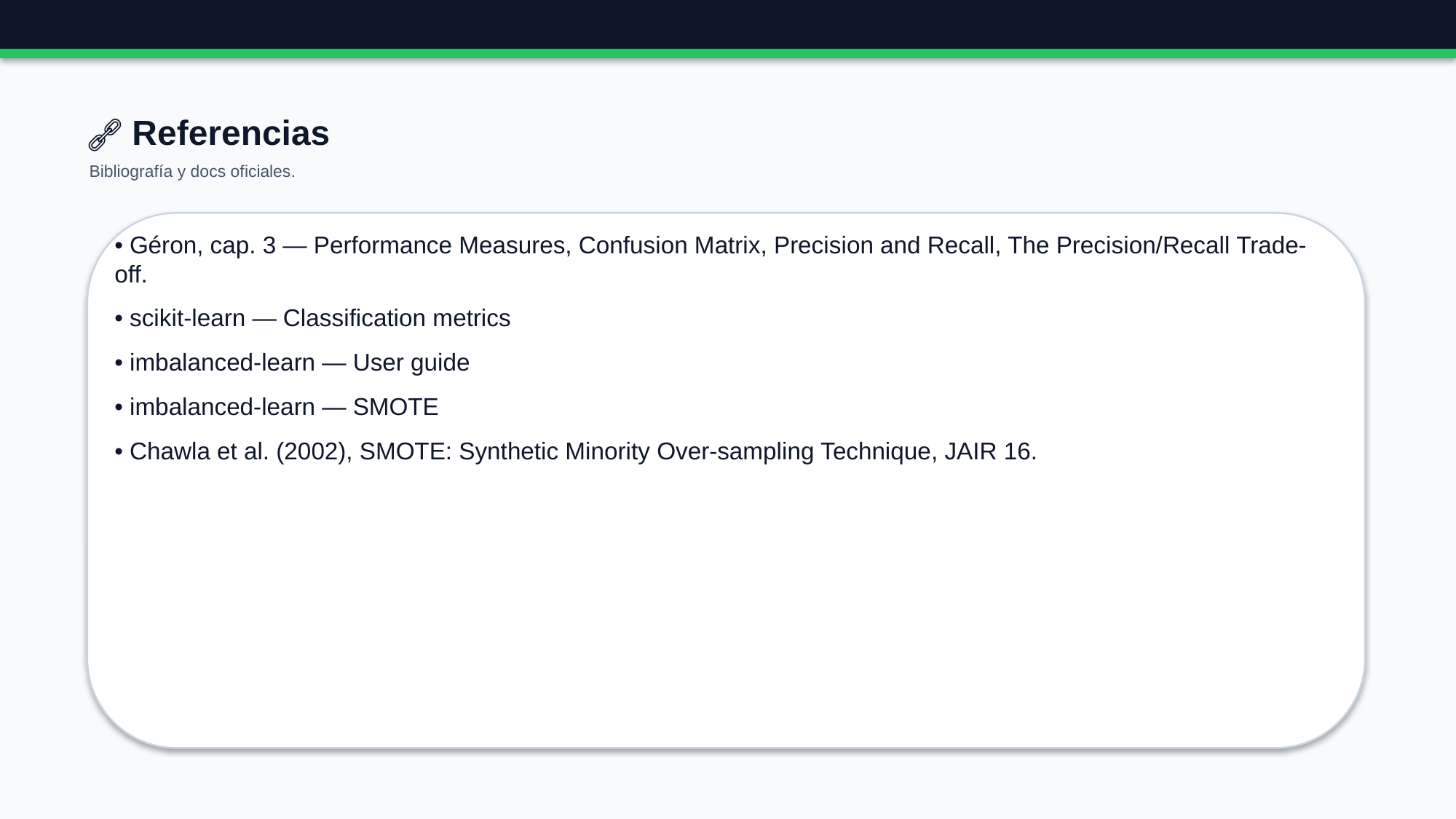

🔗 Referencias
Bibliografía y docs oficiales.

• Géron, cap. 3 — Performance Measures, Confusion Matrix, Precision and Recall, The Precision/Recall Trade-off.
• scikit-learn — Classification metrics
• imbalanced-learn — User guide
• imbalanced-learn — SMOTE
• Chawla et al. (2002), SMOTE: Synthetic Minority Over-sampling Technique, JAIR 16.